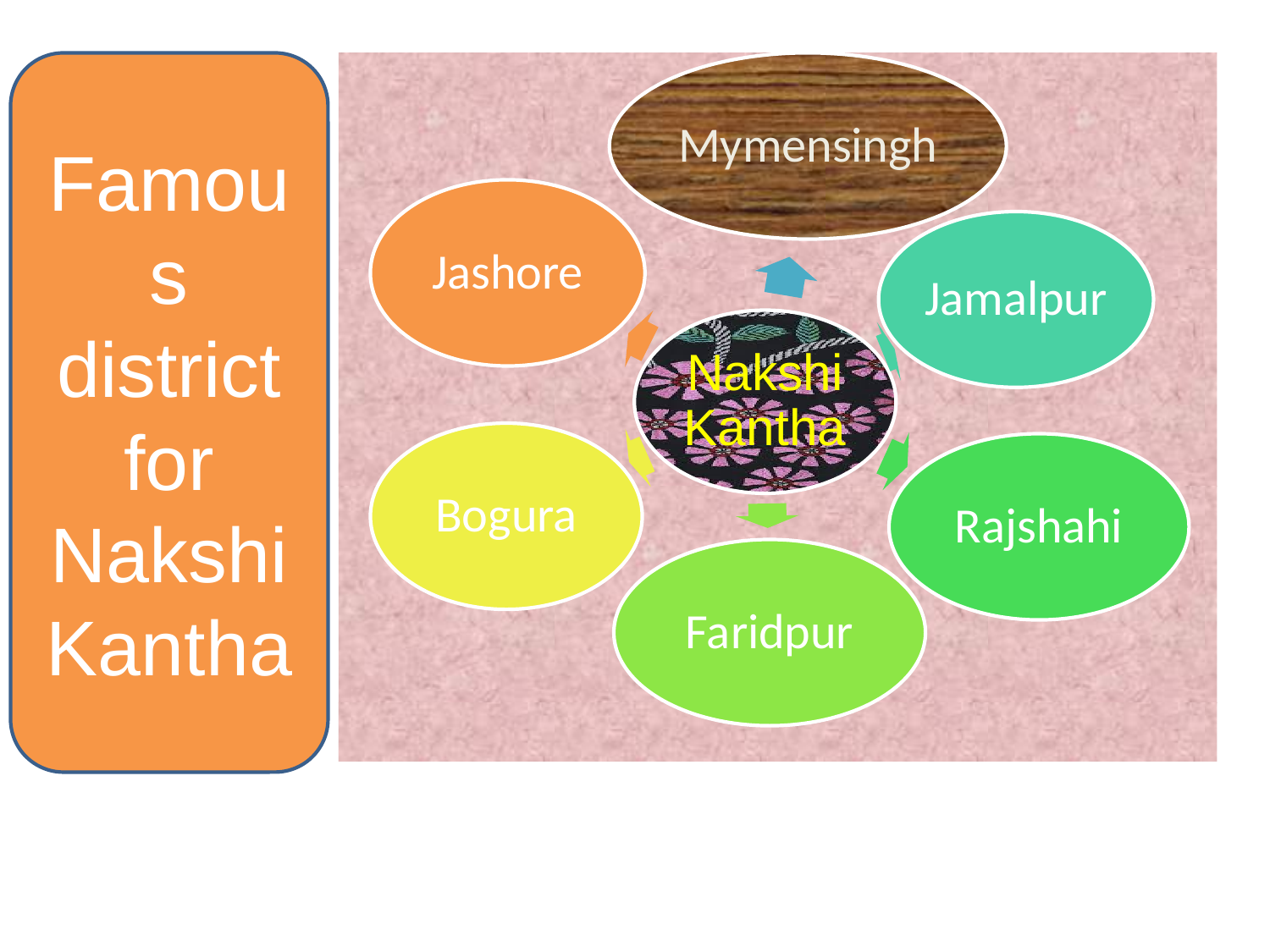

Famous district for Nakshi Kantha
Nakshi Kantha

Mymensingh

Jamalpur

Rajshahi

Faridpur

Bogura

Jashore